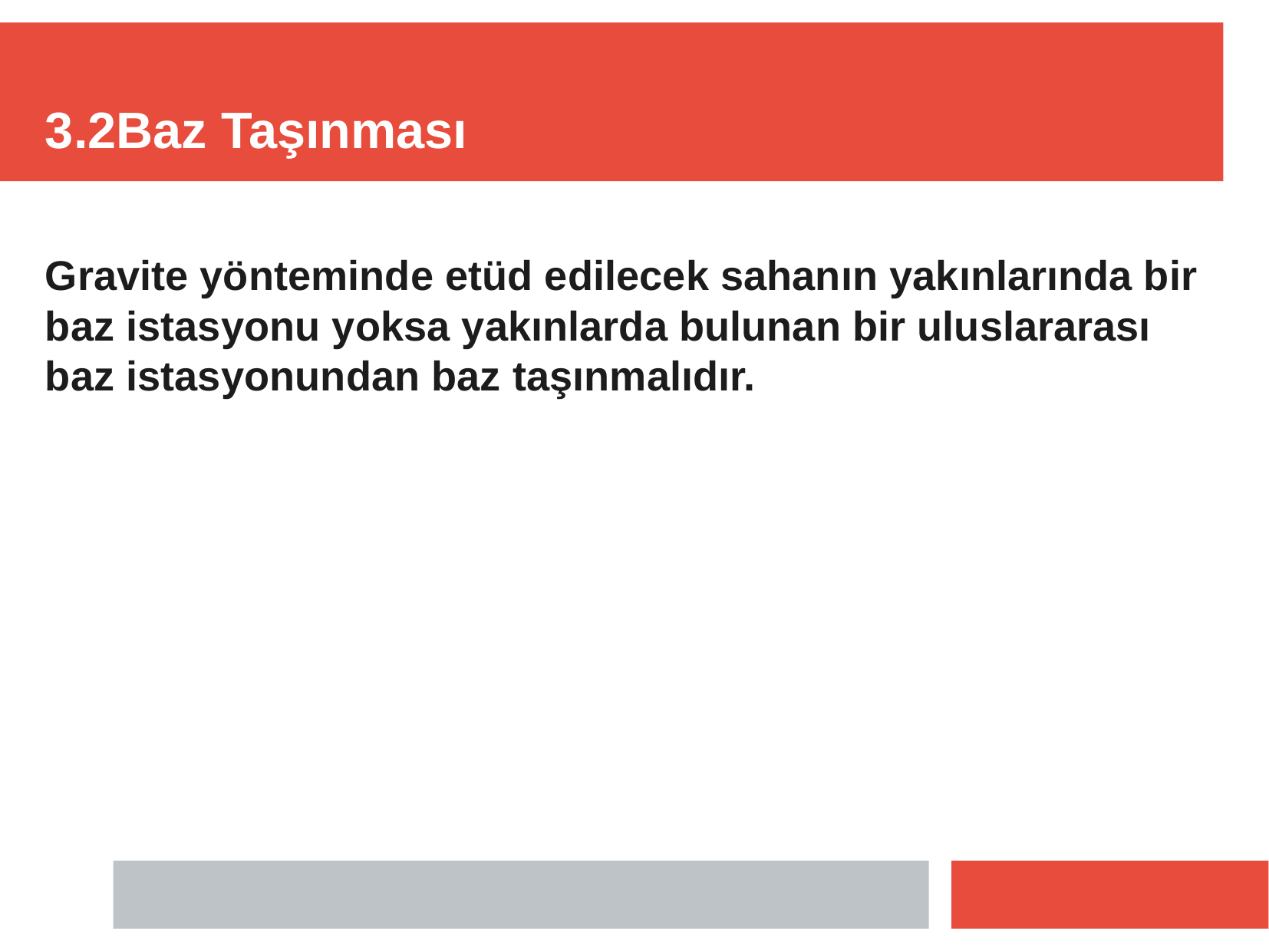

3.2Baz Taşınması
Gravite yönteminde etüd edilecek sahanın yakınlarında bir baz istasyonu yoksa yakınlarda bulunan bir uluslararası baz istasyonundan baz taşınmalıdır.